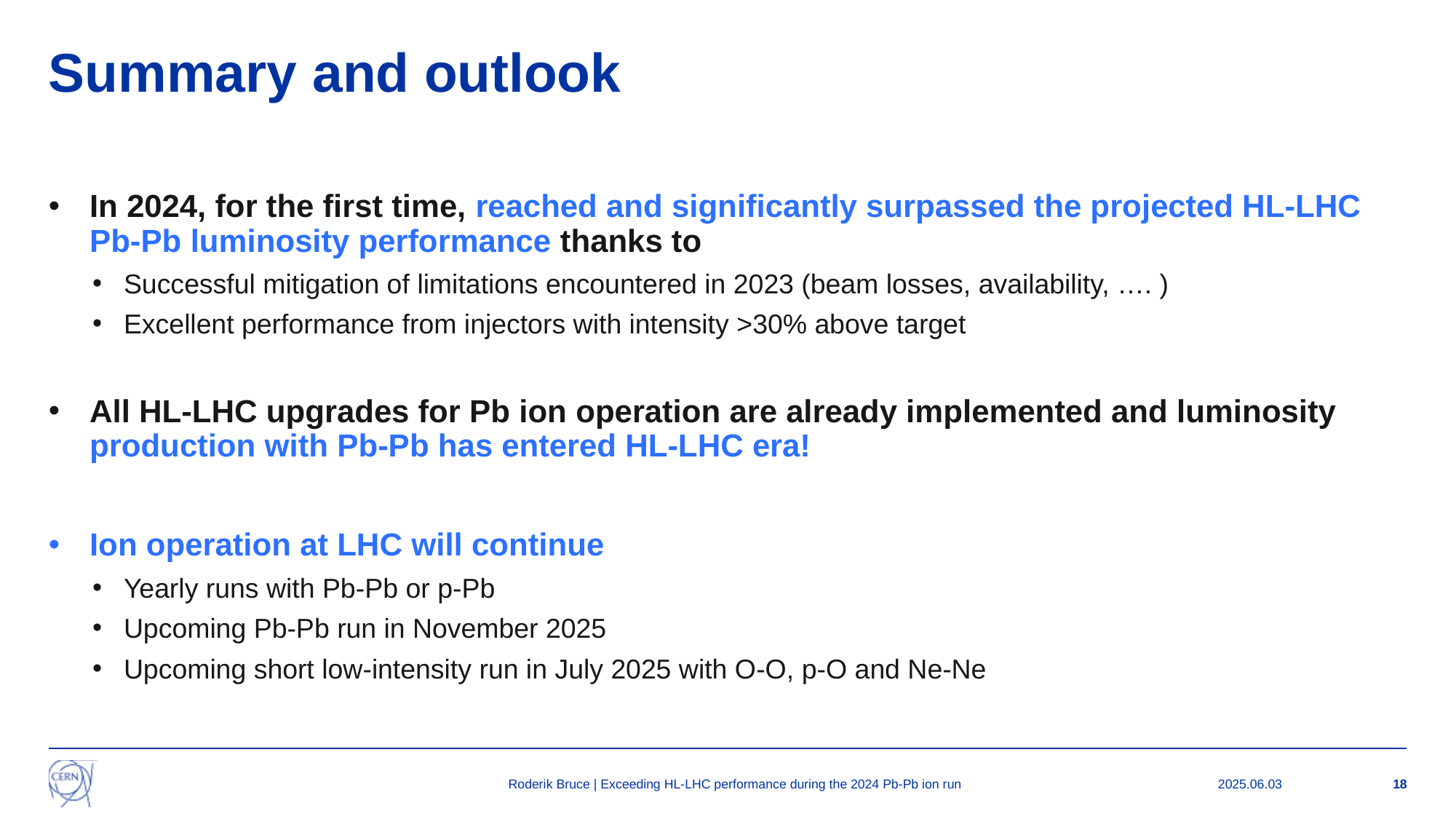

# Summary and outlook
In 2024, for the first time, reached and significantly surpassed the projected HL-LHC Pb-Pb luminosity performance thanks to
Successful mitigation of limitations encountered in 2023 (beam losses, availability, …. )
Excellent performance from injectors with intensity >30% above target

All HL-LHC upgrades for Pb ion operation are already implemented and luminosity production with Pb-Pb has entered HL-LHC era!

Ion operation at LHC will continue
Yearly runs with Pb-Pb or p-Pb
Upcoming Pb-Pb run in November 2025
Upcoming short low-intensity run in July 2025 with O-O, p-O and Ne-Ne

Roderik Bruce | Exceeding HL-LHC performance during the 2024 Pb-Pb ion run
2025.06.03
18